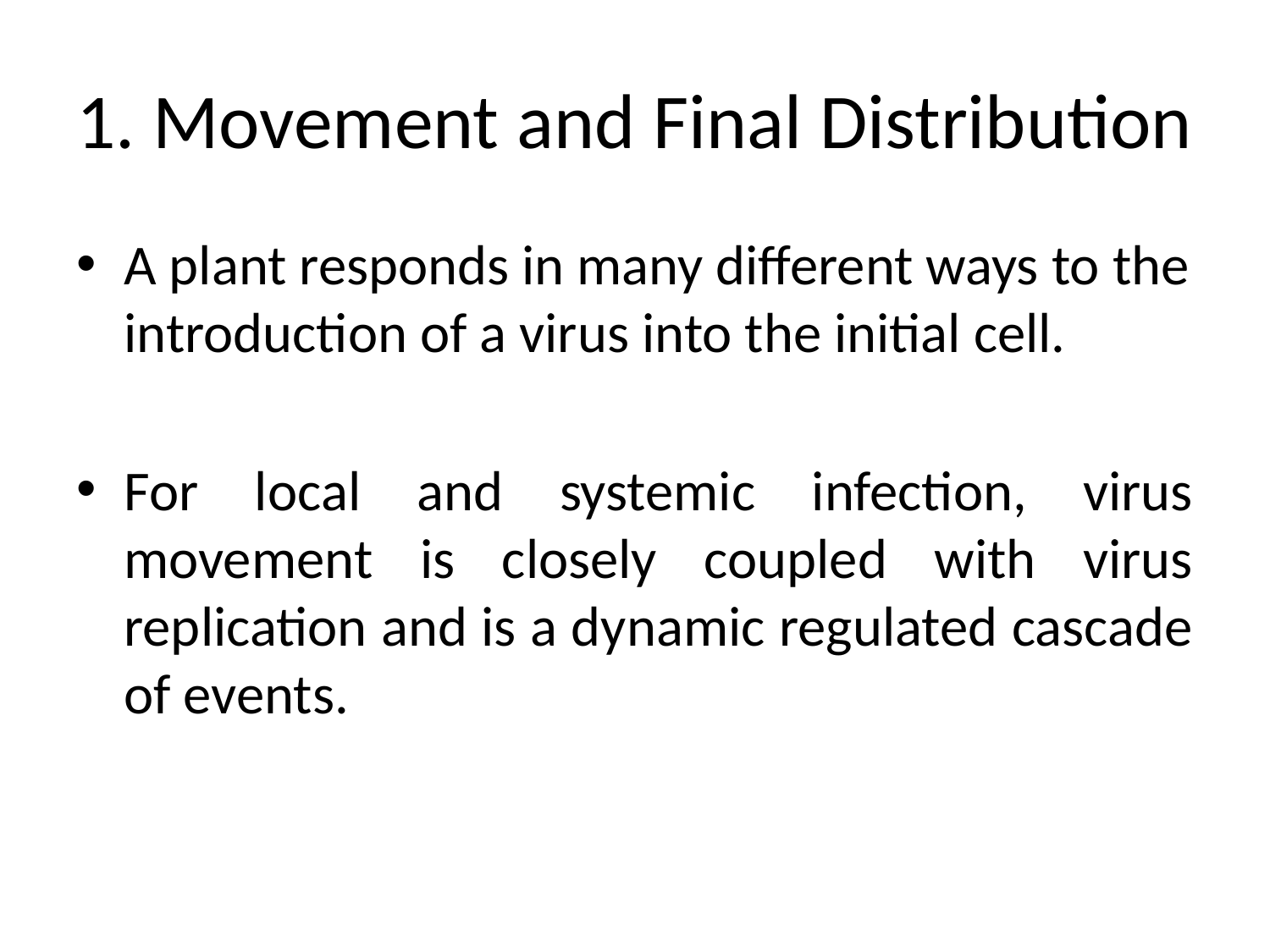

# 1. Movement and Final Distribution
A plant responds in many different ways to the introduction of a virus into the initial cell.

For local and systemic infection, virus movement is closely coupled with virus replication and is a dynamic regulated cascade of events.